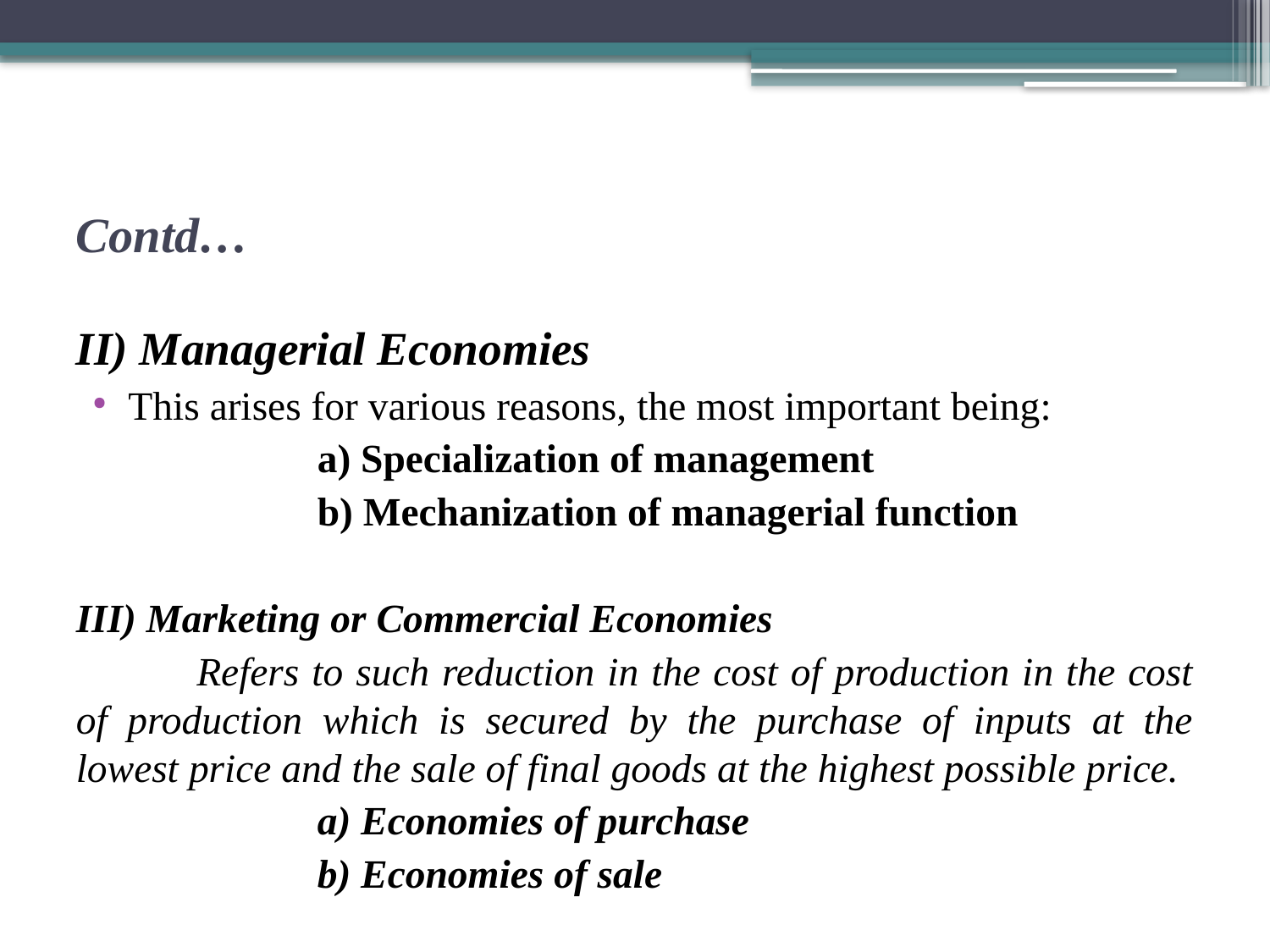

# Contd…
II) Managerial Economies
This arises for various reasons, the most important being:
		a) Specialization of management
		b) Mechanization of managerial function

III) Marketing or Commercial Economies
	Refers to such reduction in the cost of production in the cost of production which is secured by the purchase of inputs at the lowest price and the sale of final goods at the highest possible price.
		a) Economies of purchase
		b) Economies of sale